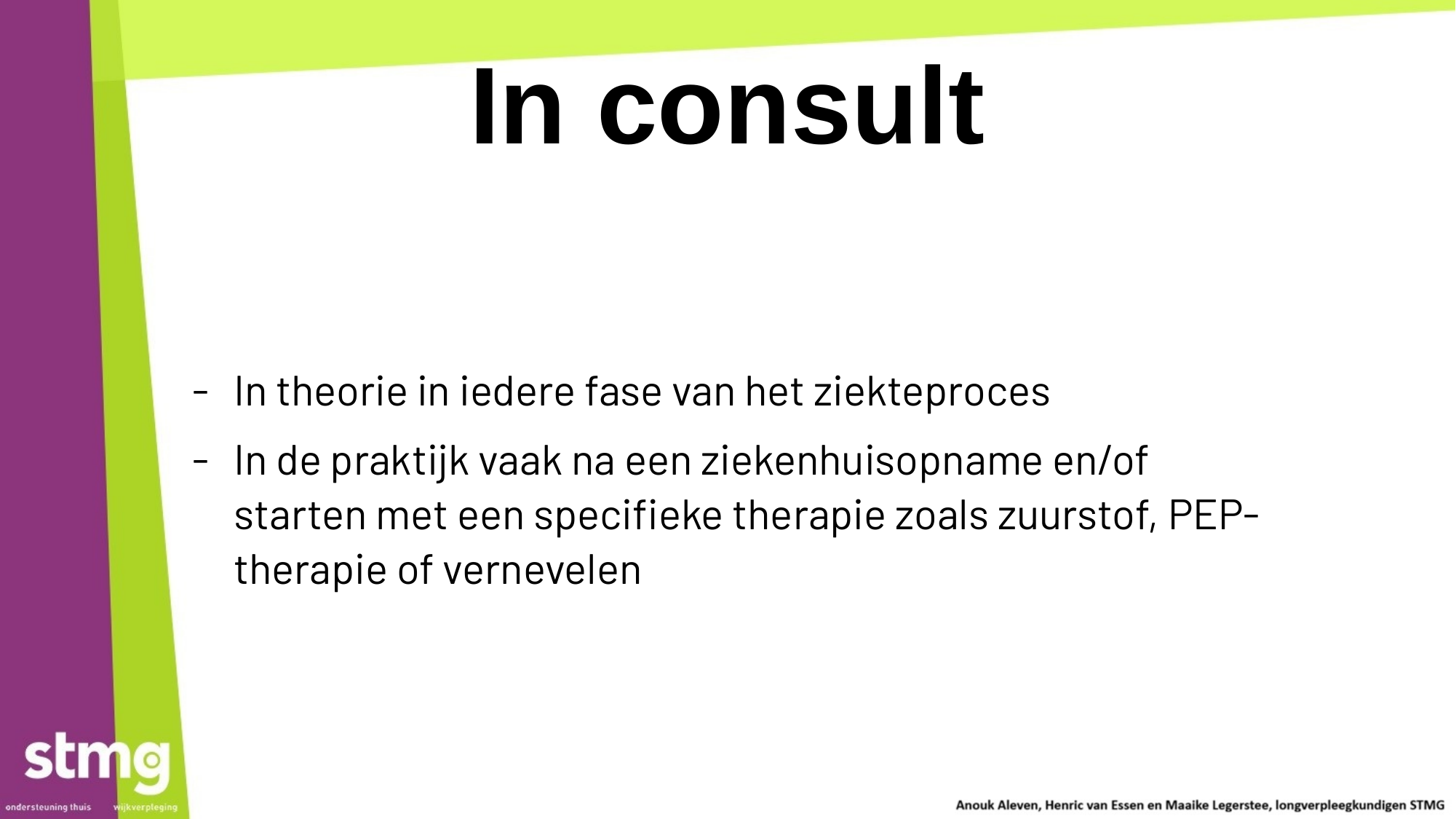

# In consult
In theorie in iedere fase van het ziekteproces
In de praktijk vaak na een ziekenhuisopname en/of starten met een specifieke therapie zoals zuurstof, PEP-therapie of vernevelen